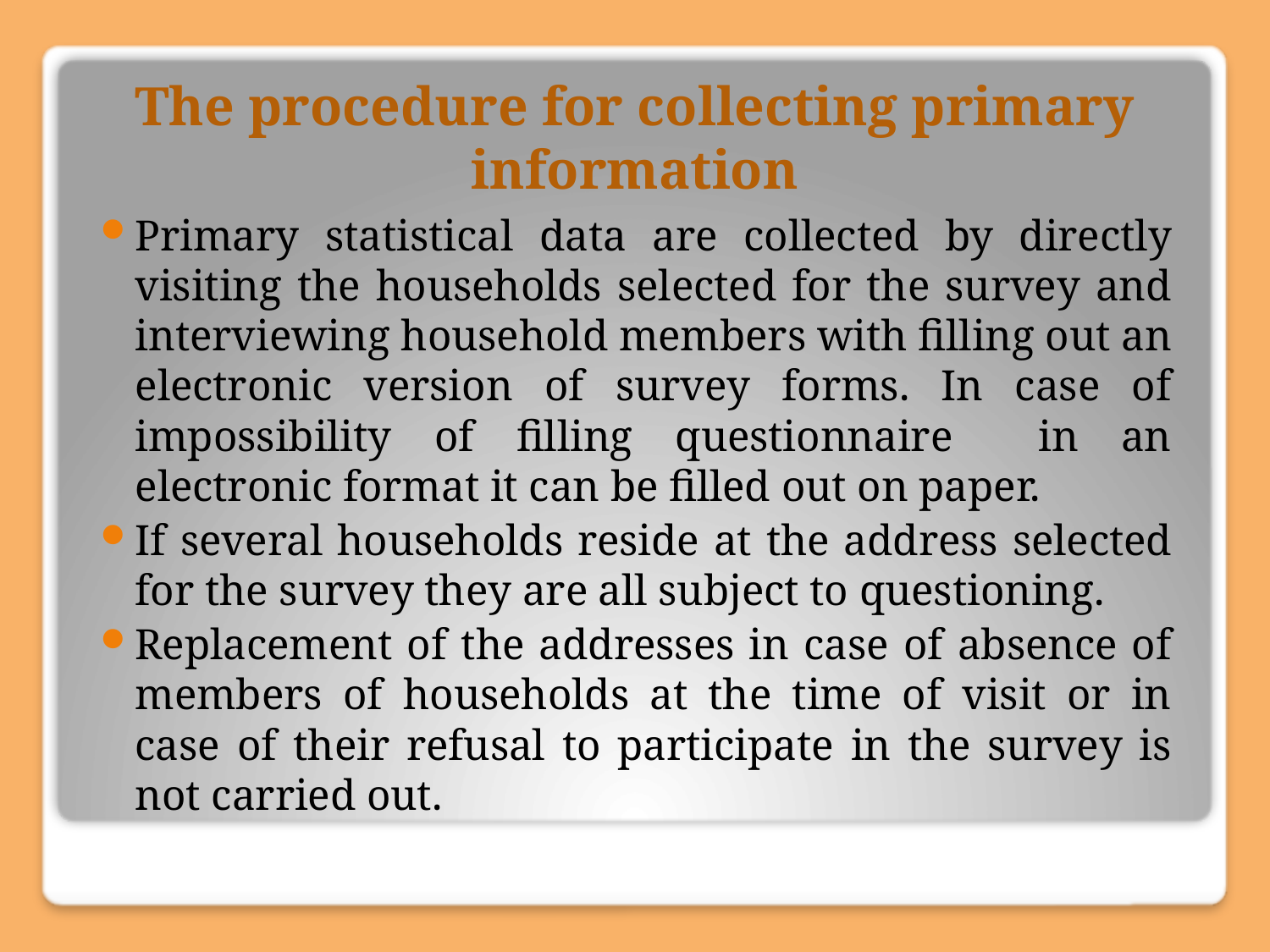

# The procedure for collecting primary information
Primary statistical data are collected by directly visiting the households selected for the survey and interviewing household members with filling out an electronic version of survey forms. In case of impossibility of filling questionnaire  in an electronic format it can be filled out on paper.
If several households reside at the address selected for the survey they are all subject to questioning.
Replacement of the addresses in case of absence of members of households at the time of visit or in case of their refusal to participate in the survey is not carried out.